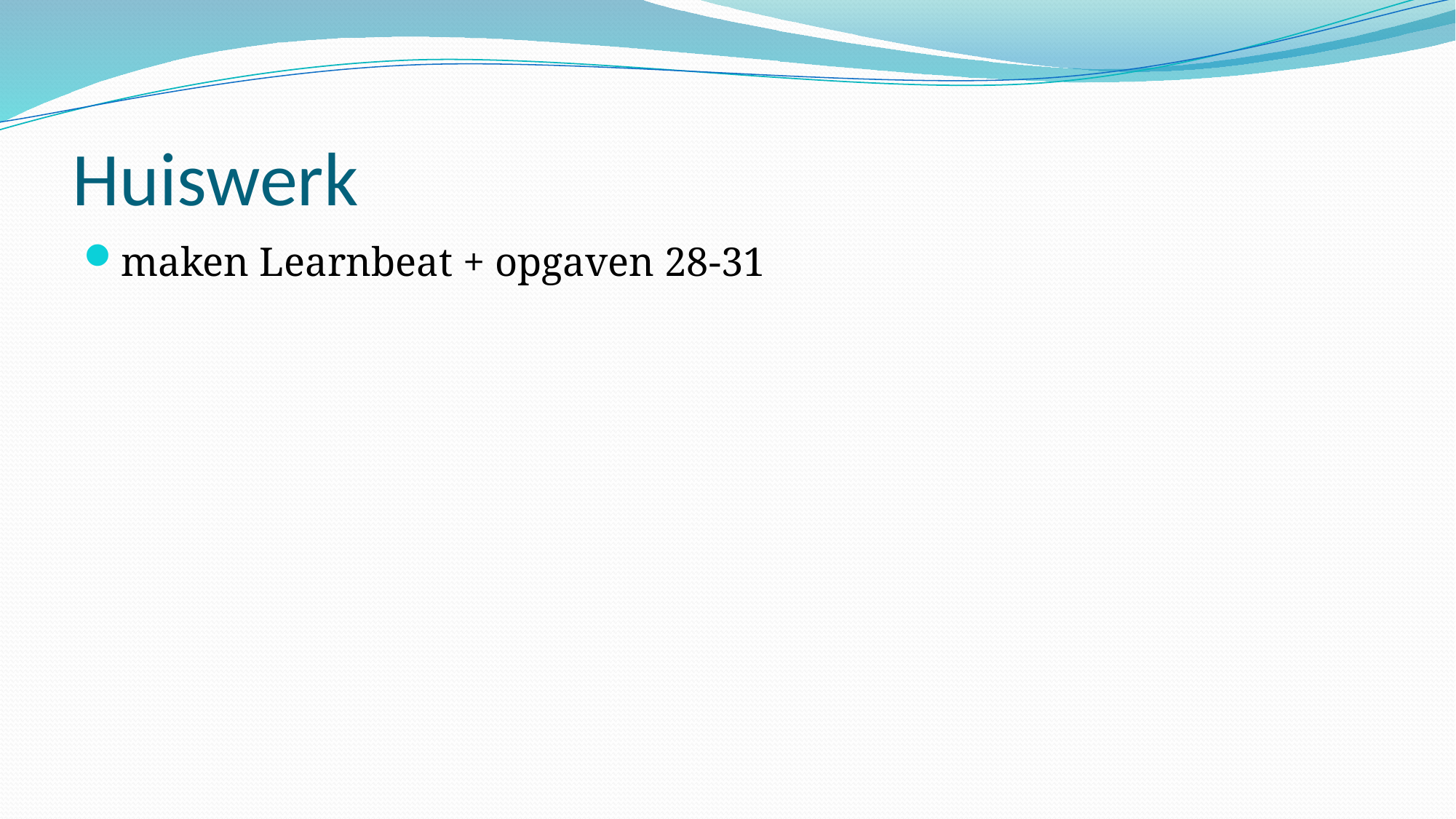

# Huiswerk
maken Learnbeat + opgaven 28-31